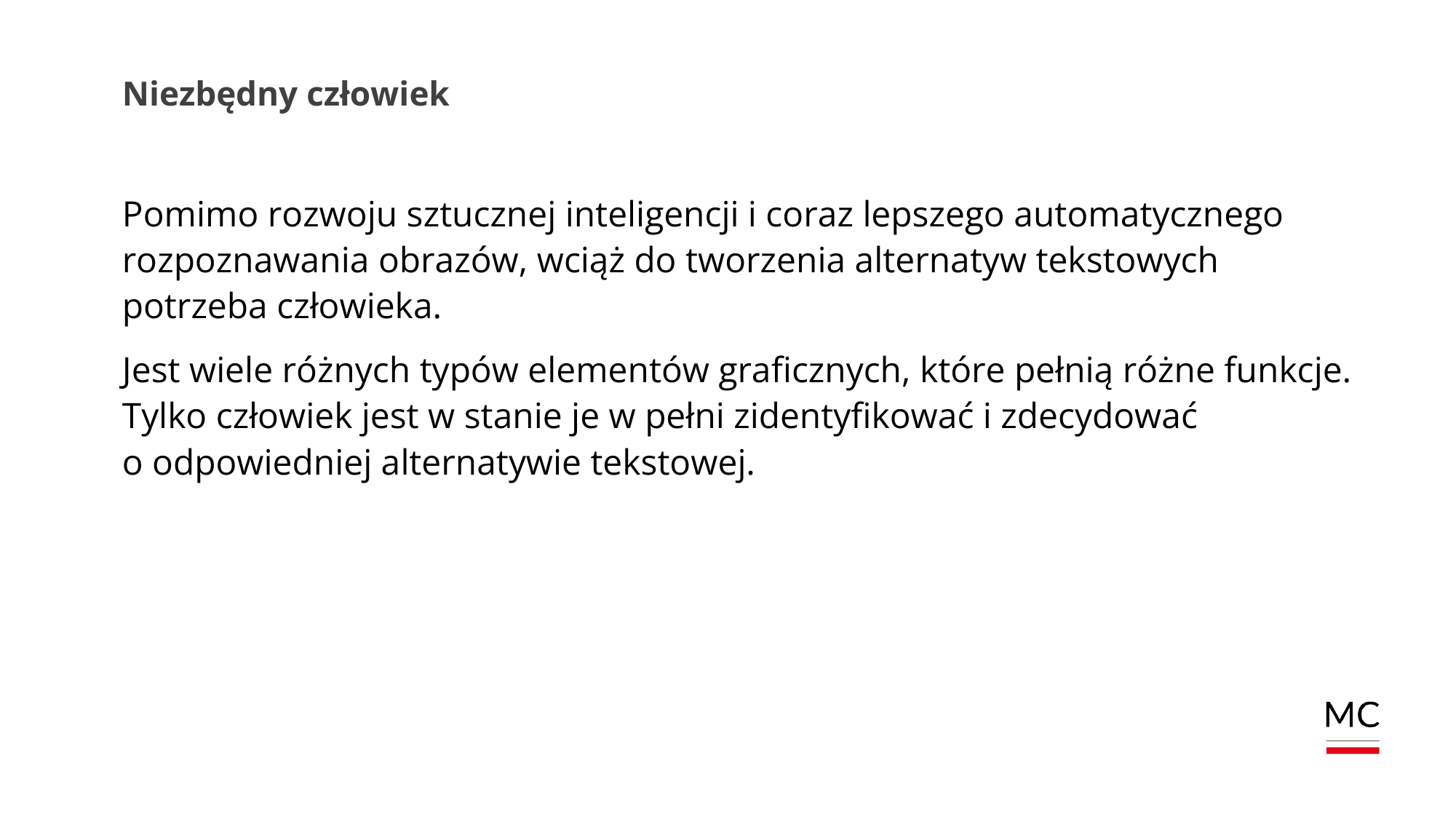

# Niezbędny człowiek
Pomimo rozwoju sztucznej inteligencji i coraz lepszego automatycznego rozpoznawania obrazów, wciąż do tworzenia alternatyw tekstowych potrzeba człowieka.
Jest wiele różnych typów elementów graficznych, które pełnią różne funkcje. Tylko człowiek jest w stanie je w pełni zidentyfikować i zdecydować
o odpowiedniej alternatywie tekstowej.